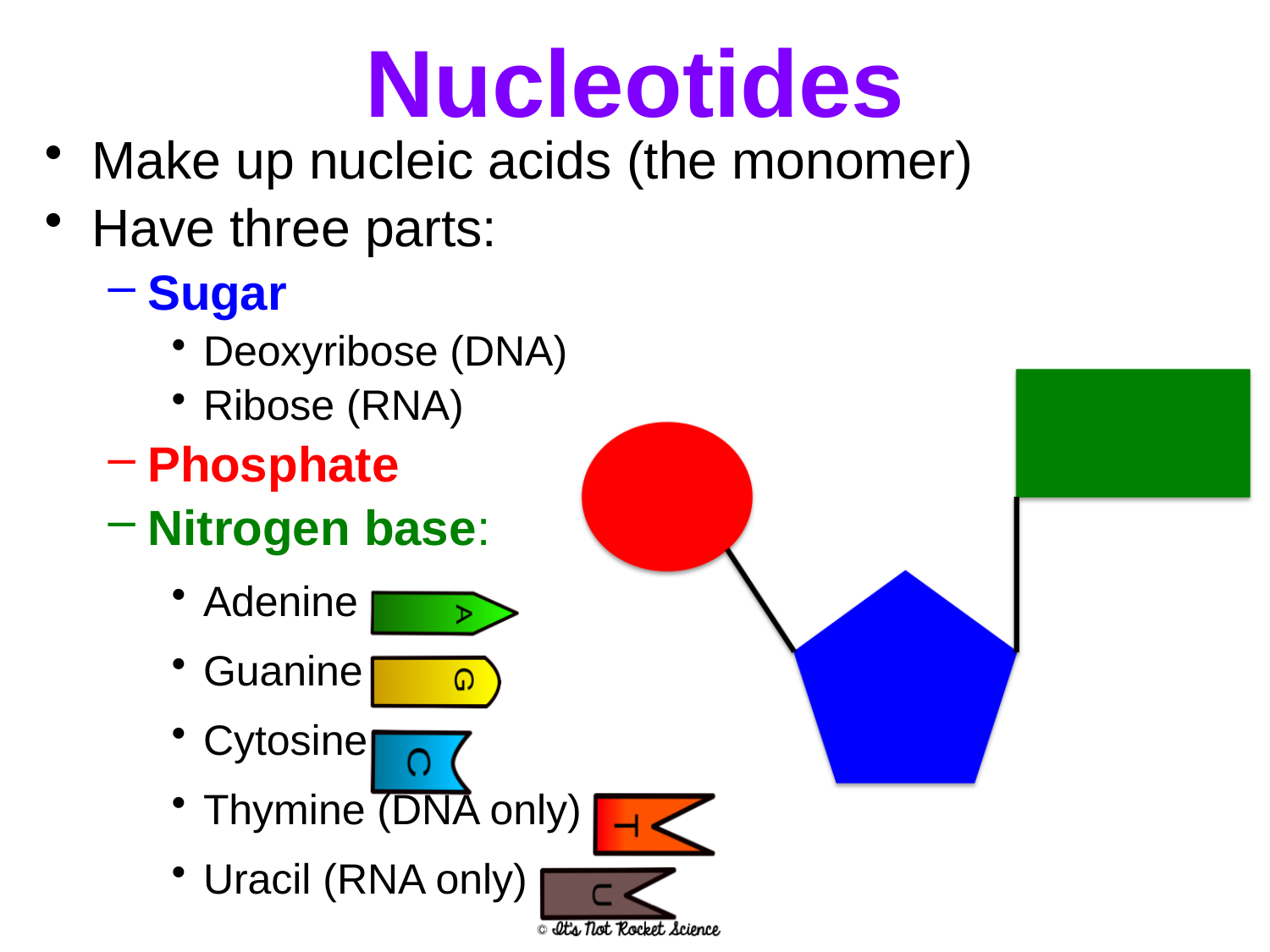

# Nucleotides
Make up nucleic acids (the monomer)
Have three parts:
Sugar
Deoxyribose (DNA)
Ribose (RNA)
Phosphate
Nitrogen base:
Adenine
Guanine
Cytosine
Thymine (DNA only)
Uracil (RNA only)